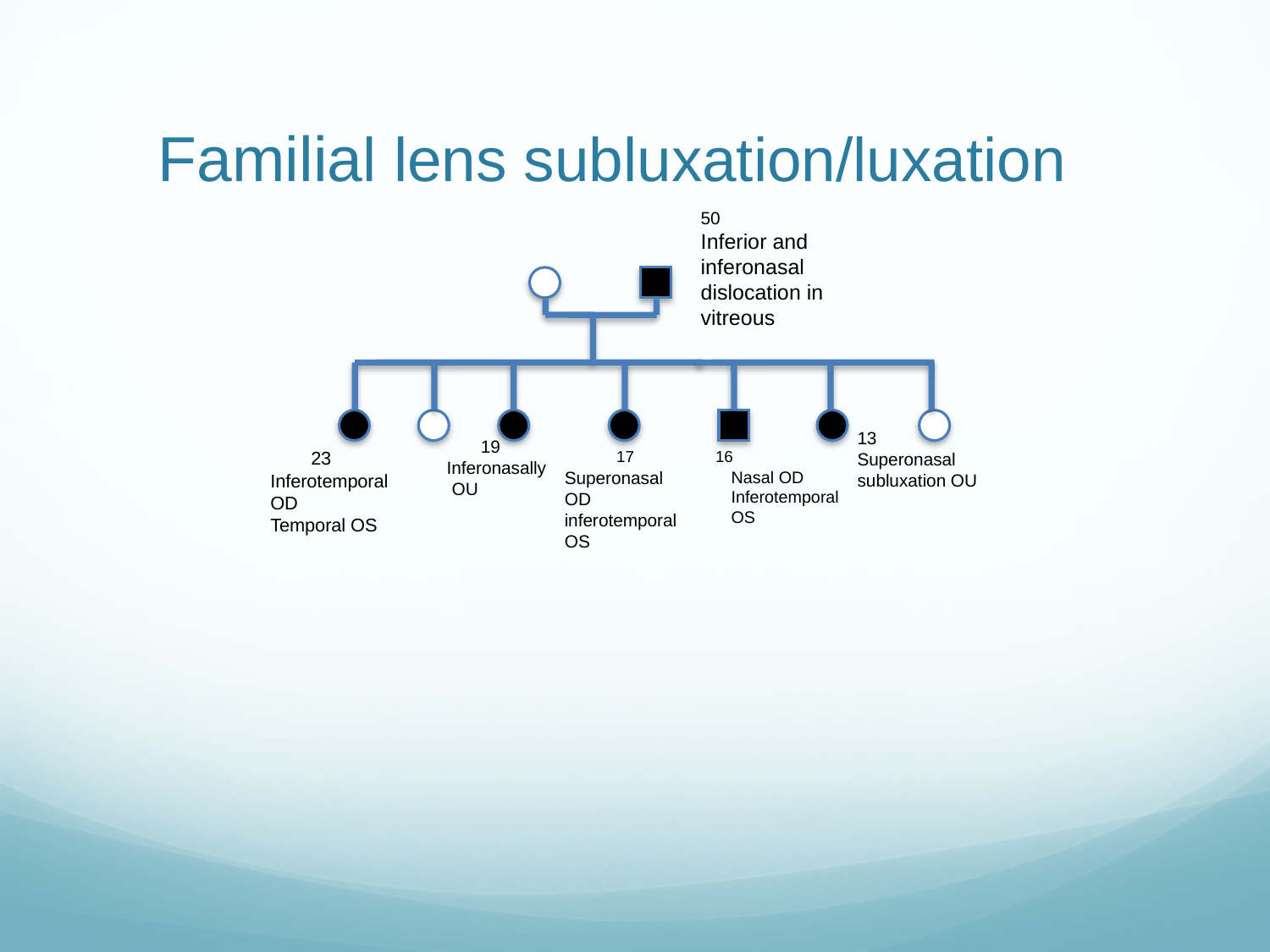

# Familial lens subluxation/luxation
50
Inferior and inferonasal dislocation in vitreous

13
Superonasal subluxation OU
       19
Inferonasally
 OU
        23
Inferotemporal OD
Temporal OS
     17
16
Superonasal OD inferotemporal OS
Nasal OD
Inferotemporal OS